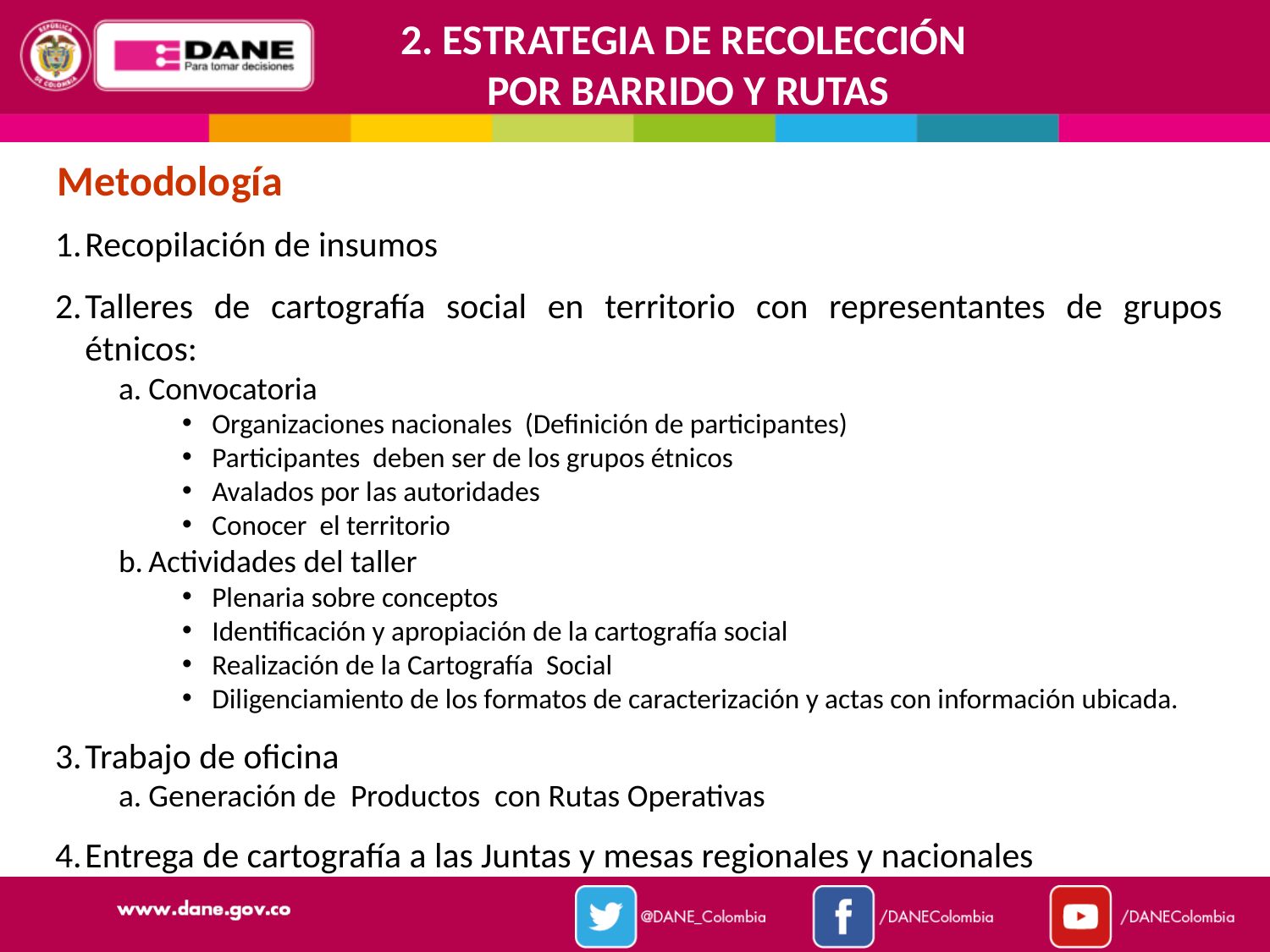

2. ESTRATEGIA DE RECOLECCIÓN
POR BARRIDO Y RUTAS
Metodología
Recopilación de insumos

Talleres de cartografía social en territorio con representantes de grupos étnicos:
Convocatoria
Organizaciones nacionales  (Definición de participantes)
Participantes  deben ser de los grupos étnicos
Avalados por las autoridades
Conocer  el territorio
Actividades del taller
Plenaria sobre conceptos
Identificación y apropiación de la cartografía social
Realización de la Cartografía  Social
Diligenciamiento de los formatos de caracterización y actas con información ubicada.

Trabajo de oficina
Generación de  Productos  con Rutas Operativas

Entrega de cartografía a las Juntas y mesas regionales y nacionales